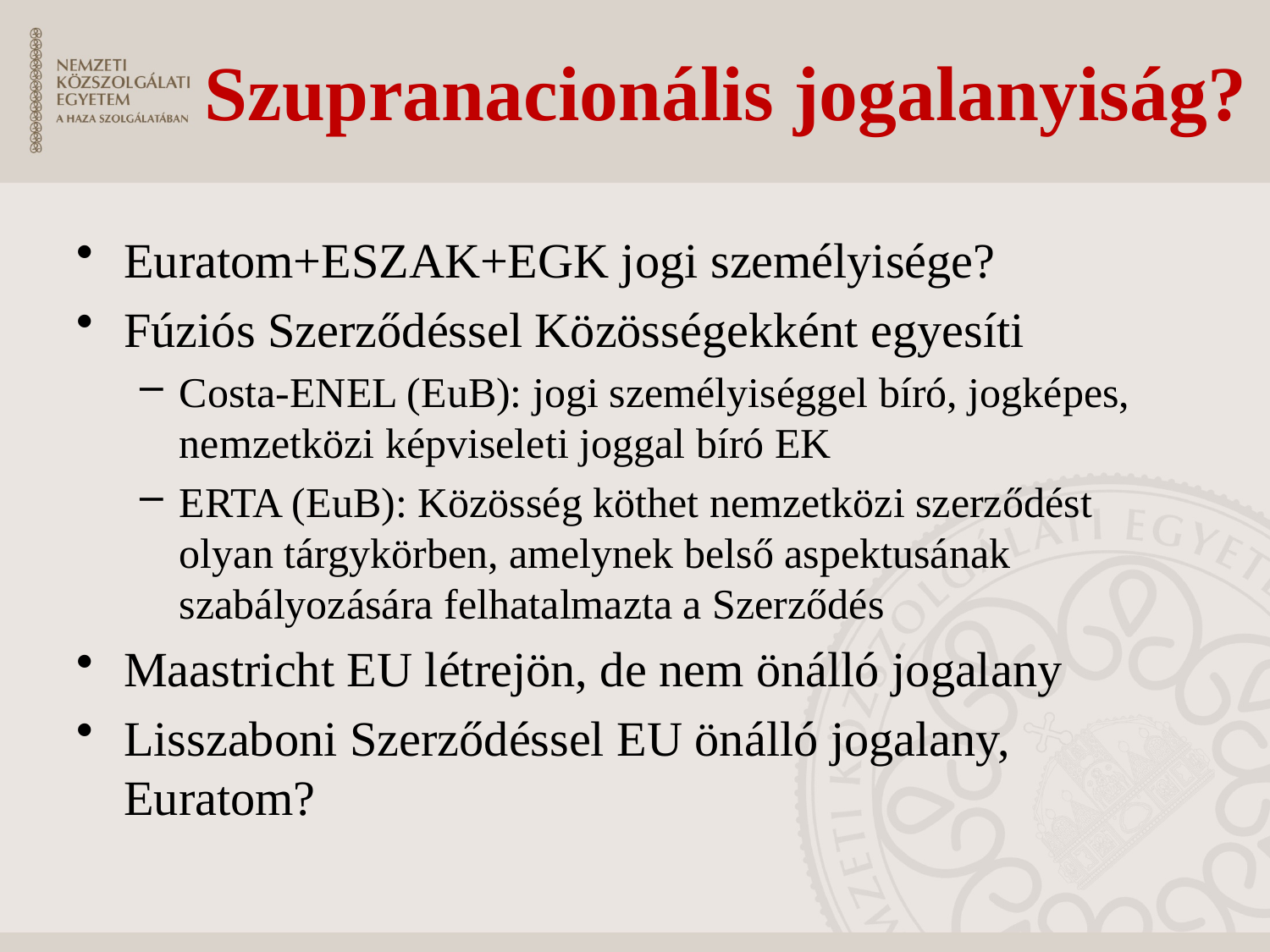

# Szupranacionális jogalanyiság?
Euratom+ESZAK+EGK jogi személyisége?
Fúziós Szerződéssel Közösségekként egyesíti
Costa-ENEL (EuB): jogi személyiséggel bíró, jogképes, nemzetközi képviseleti joggal bíró EK
ERTA (EuB): Közösség köthet nemzetközi szerződést olyan tárgykörben, amelynek belső aspektusának szabályozására felhatalmazta a Szerződés
Maastricht EU létrejön, de nem önálló jogalany
Lisszaboni Szerződéssel EU önálló jogalany, Euratom?